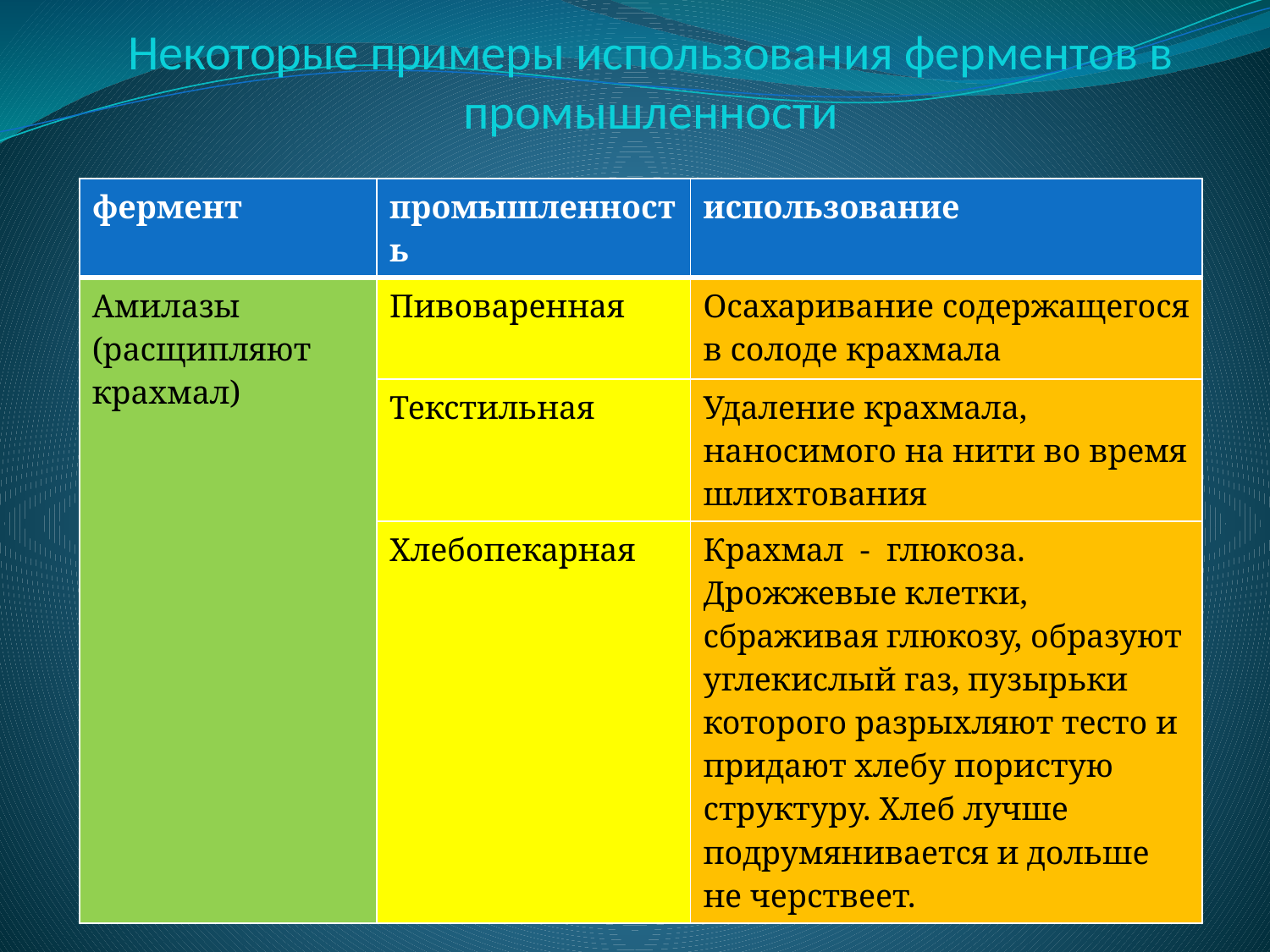

# Некоторые примеры использования ферментов в промышленности
| фермент | промышленность | использование |
| --- | --- | --- |
| Амилазы (расщипляют крахмал) | Пивоваренная | Осахаривание содержащегося в солоде крахмала |
|  | Текстильная | Удаление крахмала, наносимого на нити во время шлихтования |
|  | Хлебопекарная | Крахмал - глюкоза. Дрожжевые клетки, сбраживая глюкозу, образуют углекислый газ, пузырьки которого разрыхляют тесто и придают хлебу пористую структуру. Хлеб лучше подрумянивается и дольше не черствеет. |